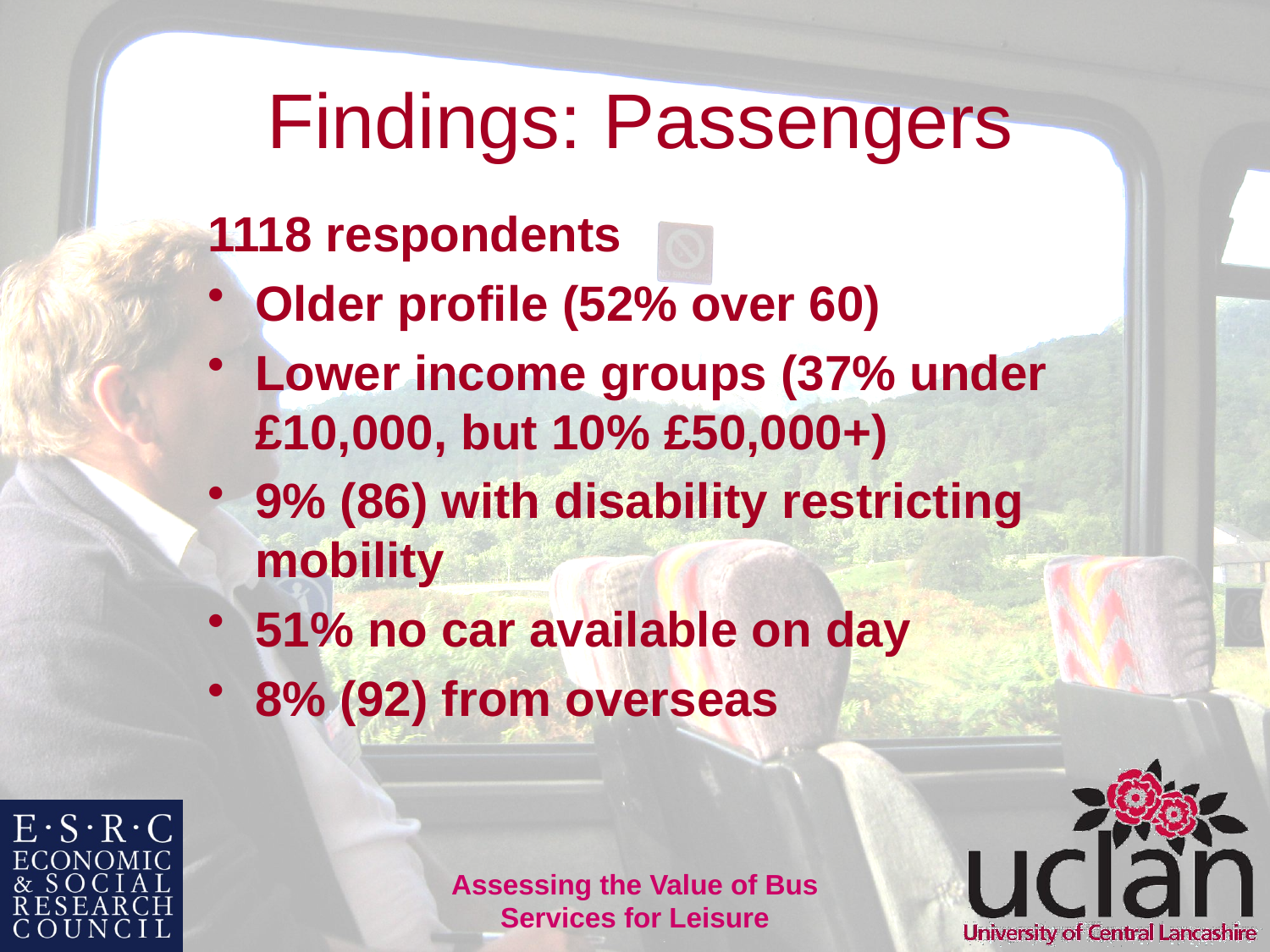

# Findings: Passengers
1118 respondents
Older profile (52% over 60)
Lower income groups (37% under £10,000, but 10% £50,000+)
9% (86) with disability restricting mobility
51% no car available on day
8% (92) from overseas